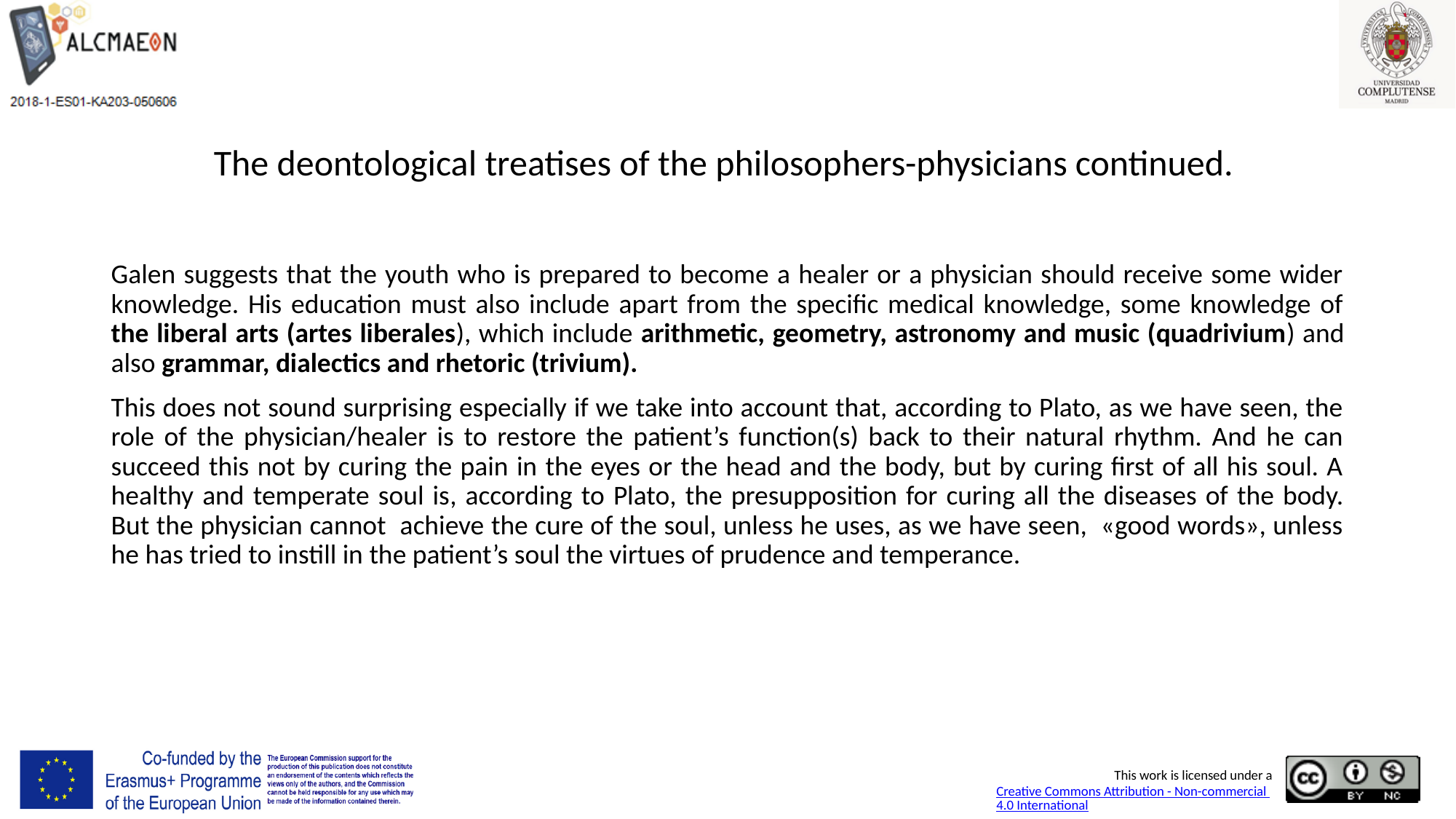

# The deontological treatises of the philosophers-physicians continued.
Galen suggests that the youth who is prepared to become a healer or a physician should receive some wider knowledge. His education must also include apart from the specific medical knowledge, some knowledge of the liberal arts (artes liberales), which include arithmetic, geometry, astronomy and music (quadrivium) and also grammar, dialectics and rhetoric (trivium).
This does not sound surprising especially if we take into account that, according to Plato, as we have seen, the role of the physician/healer is to restore the patient’s function(s) back to their natural rhythm. And he can succeed this not by curing the pain in the eyes or the head and the body, but by curing first of all his soul. A healthy and temperate soul is, according to Plato, the presupposition for curing all the diseases of the body. But the physician cannot  achieve the cure of the soul, unless he uses, as we have seen,  «good words», unless he has tried to instill in the patient’s soul the virtues of prudence and temperance.